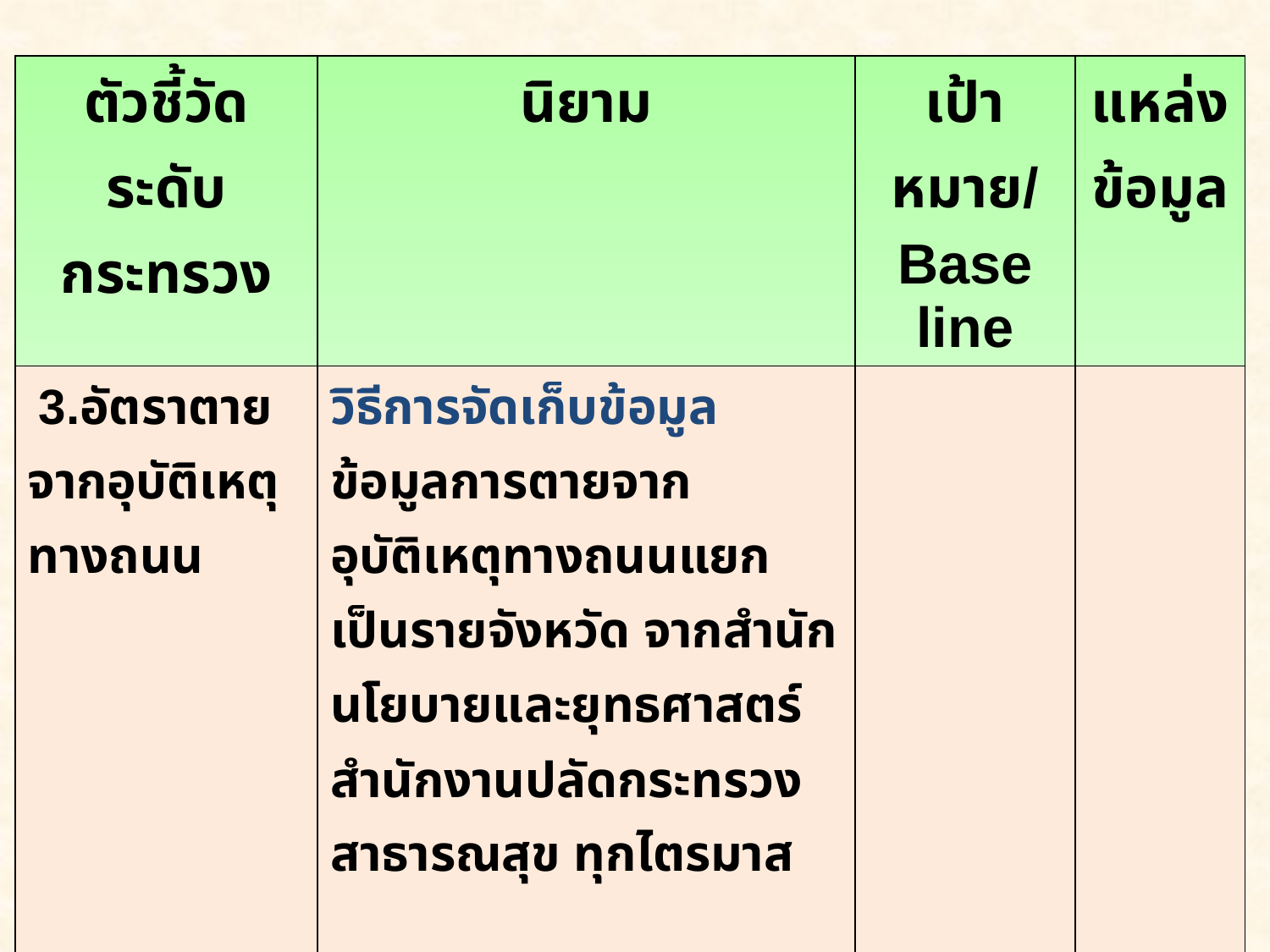

| ตัวชี้วัด ระดับกระทรวง | นิยาม | เป้าหมาย/ Base line | แหล่ง ข้อมูล |
| --- | --- | --- | --- |
| 3.อัตราตายจากอุบัติเหตุทางถนน | วิธีการจัดเก็บข้อมูล ข้อมูลการตายจากอุบัติเหตุทางถนนแยกเป็นรายจังหวัด จากสำนักนโยบายและยุทธศาสตร์ สำนักงานปลัดกระทรวงสาธารณสุข ทุกไตรมาส |  |  |